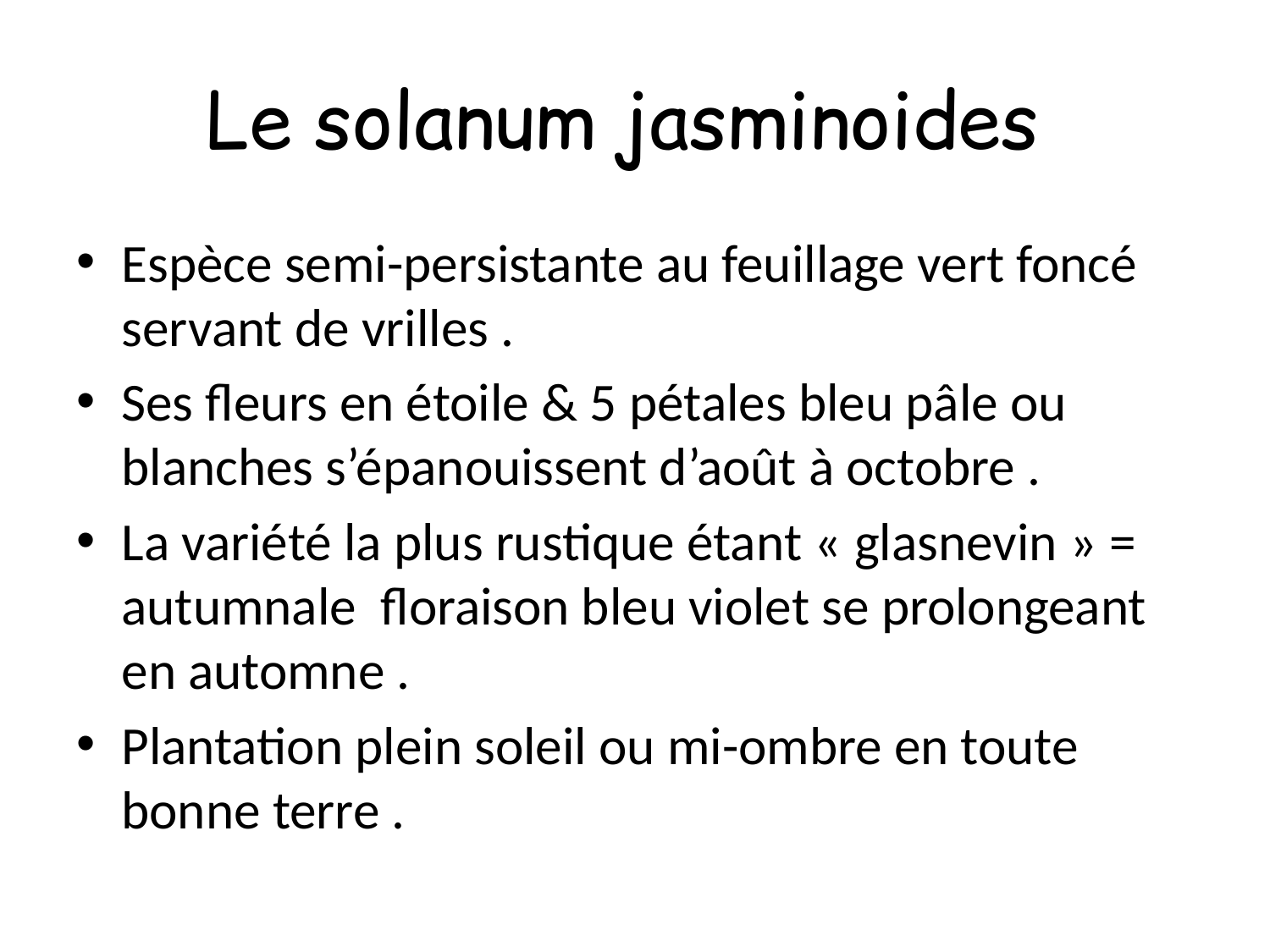

# Le solanum jasminoides
Espèce semi-persistante au feuillage vert foncé servant de vrilles .
Ses fleurs en étoile & 5 pétales bleu pâle ou blanches s’épanouissent d’août à octobre .
La variété la plus rustique étant « glasnevin » = autumnale  floraison bleu violet se prolongeant en automne .
Plantation plein soleil ou mi-ombre en toute bonne terre .